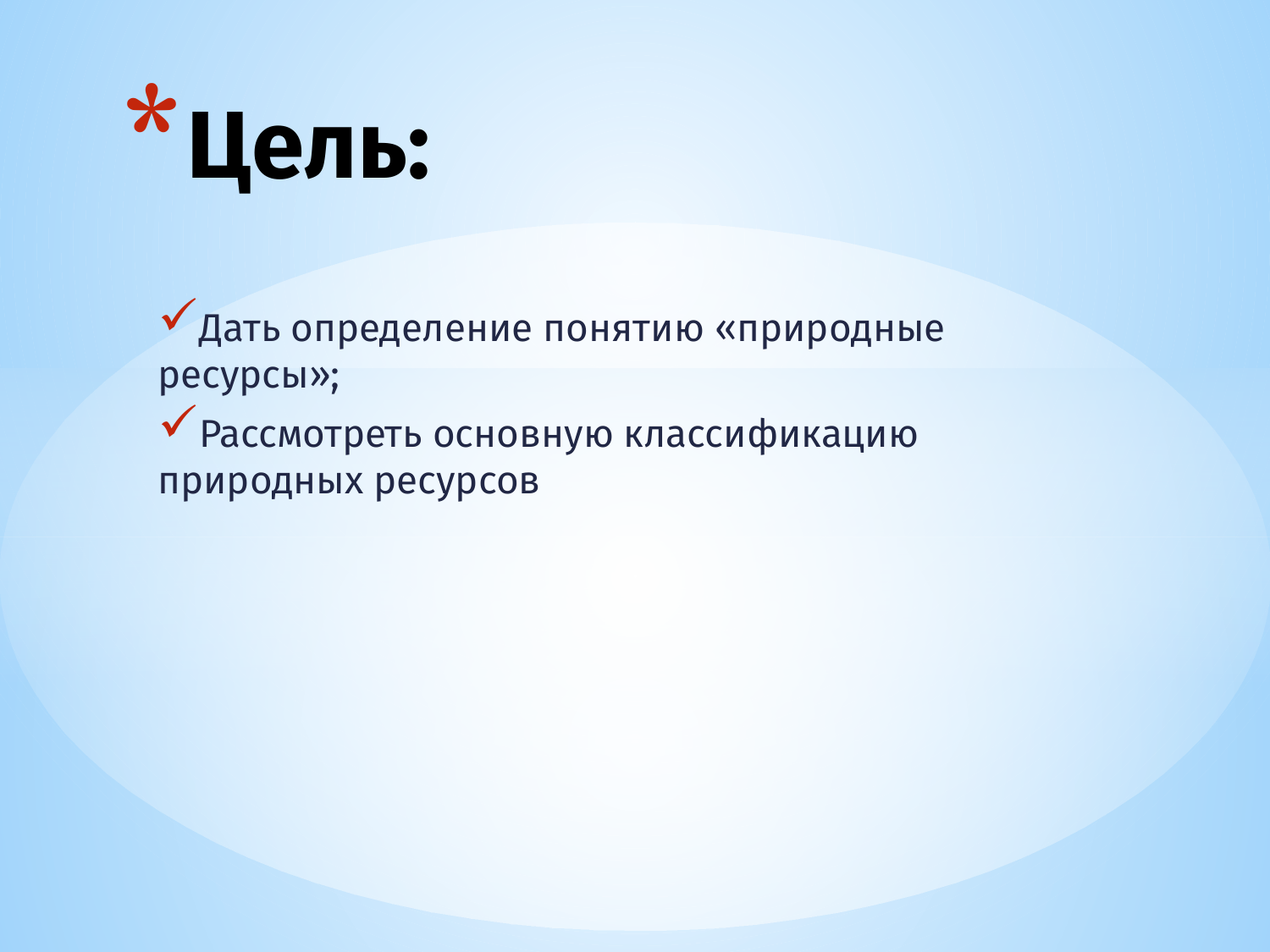

# Цель:
Дать определение понятию «природные ресурсы»;
Рассмотреть основную классификацию природных ресурсов